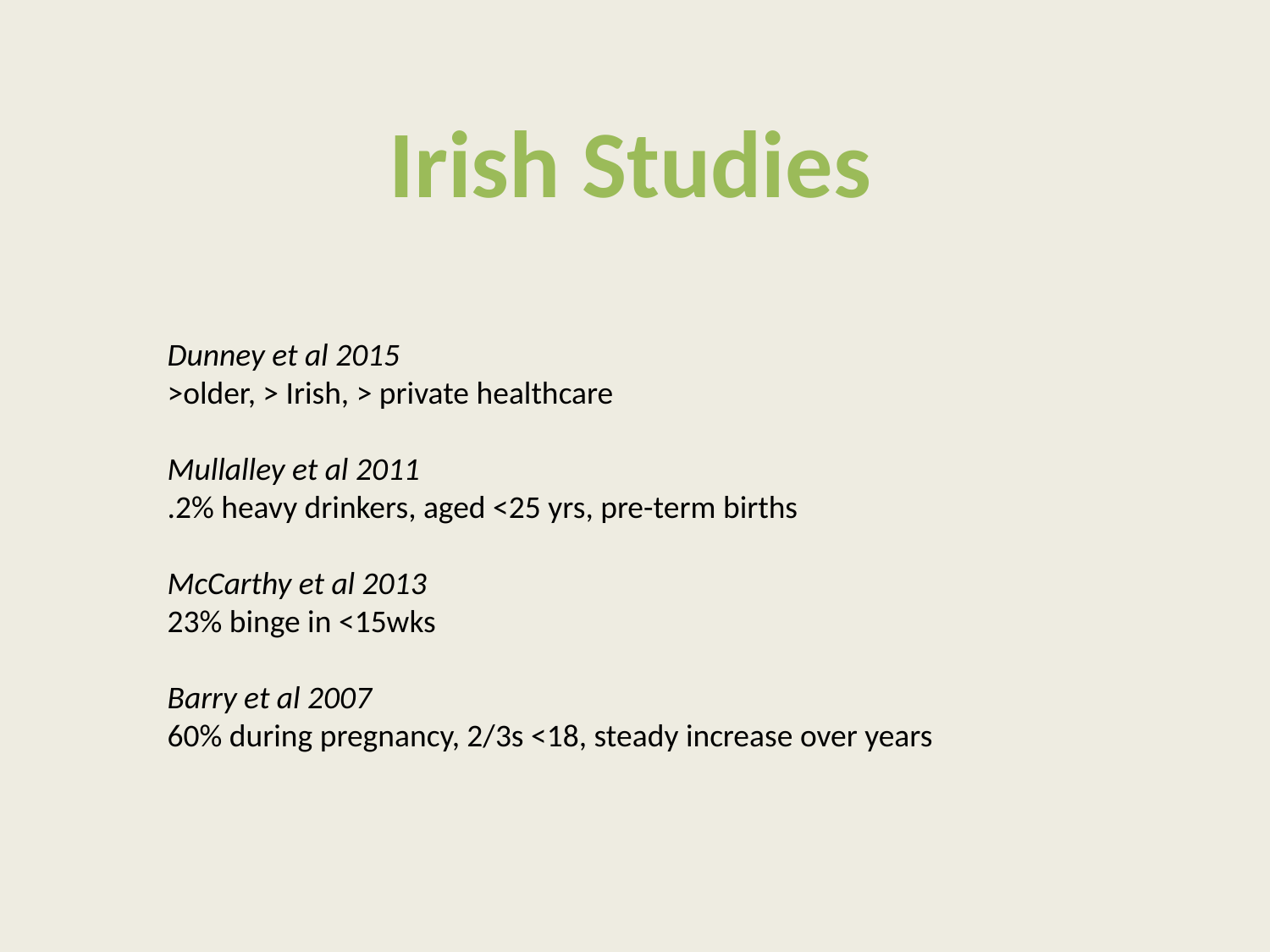

Irish Studies
Dunney et al 2015
>older, > Irish, > private healthcare

Mullalley et al 2011
.2% heavy drinkers, aged <25 yrs, pre-term births

McCarthy et al 2013
23% binge in <15wks

Barry et al 2007
60% during pregnancy, 2/3s <18, steady increase over years